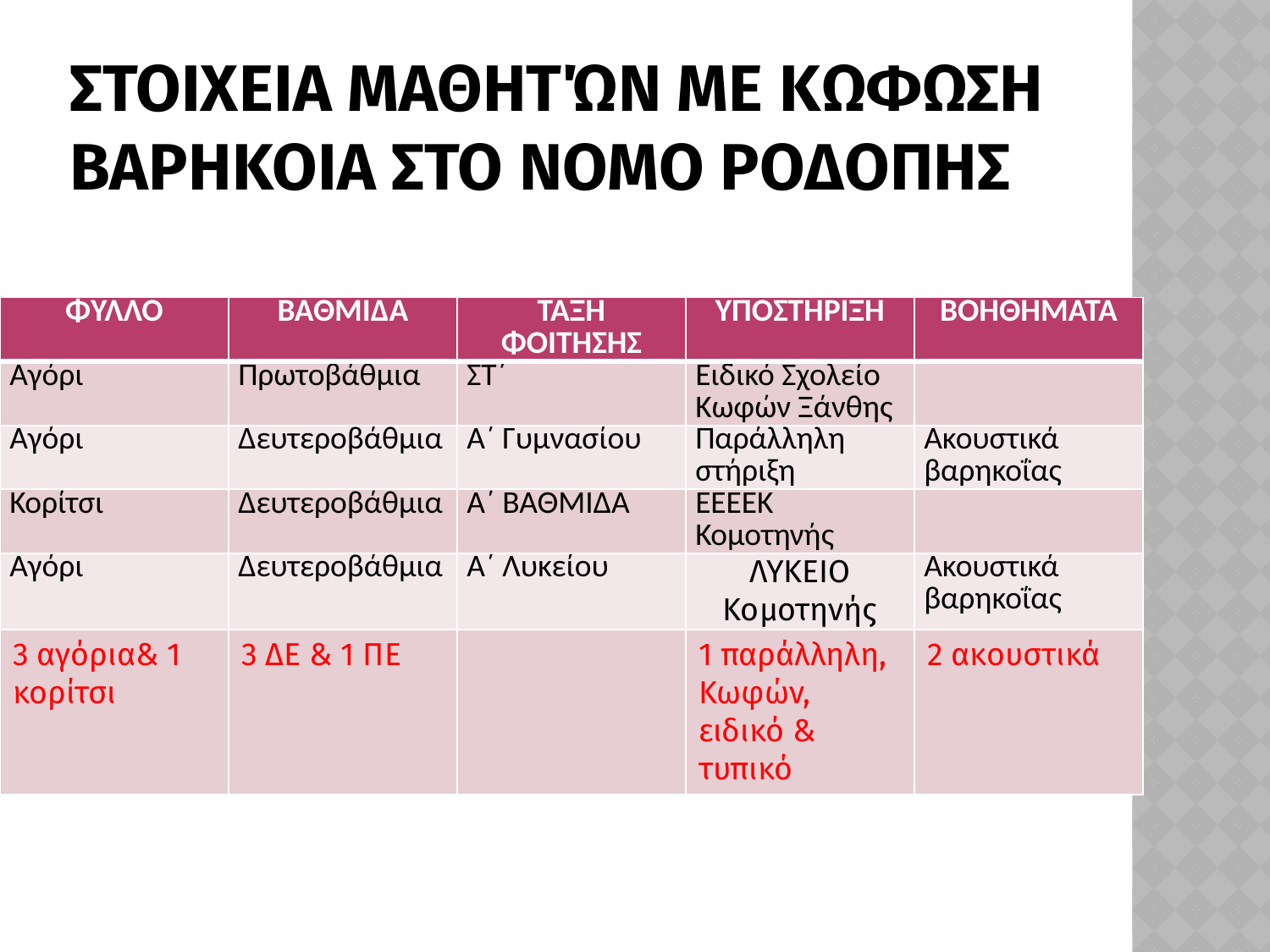

# ΣτοιχεΙα μαθητών με κΩφωση βαρηκοΙα στο ΝομΟ ΡοδΟπης
| ΦΥΛΛΟ | ΒΑΘΜΙΔΑ | ΤΑΞΗ ΦΟΙΤΗΣΗΣ | ΥΠΟΣΤΗΡΙΞΗ | ΒΟΗΘΗΜΑΤΑ |
| --- | --- | --- | --- | --- |
| Αγόρι | Πρωτοβάθμια | ΣΤ΄ | Ειδικό Σχολείο Κωφών Ξάνθης |  |
| Αγόρι | Δευτεροβάθμια | Α΄ Γυμνασίου | Παράλληλη στήριξη | Ακουστικά βαρηκοΐας |
| Κορίτσι | Δευτεροβάθμια | Α΄ ΒΑΘΜΙΔΑ | ΕΕΕΕΚ Κομοτηνής |  |
| Αγόρι | Δευτεροβάθμια | Α΄ Λυκείου | ΛΥΚΕΙΟ Κομοτηνής | Ακουστικά βαρηκοΐας |
| 3 αγόρια& 1 κορίτσι | 3 ΔΕ & 1 ΠΕ |  | 1 παράλληλη, Κωφών, ειδικό & τυπικό | 2 ακουστικά |